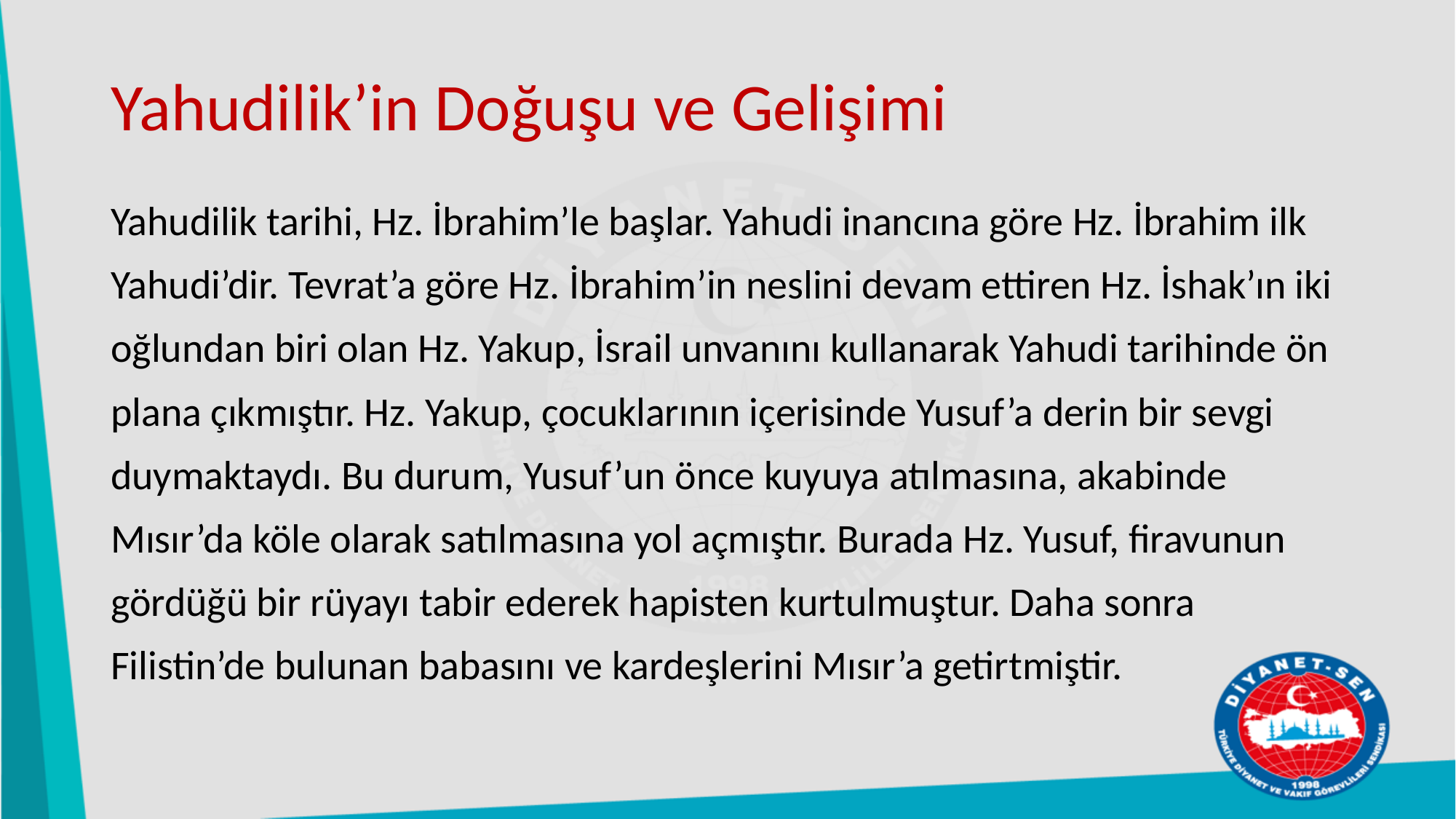

# Yahudilik’in Doğuşu ve Gelişimi
Yahudilik tarihi, Hz. İbrahim’le başlar. Yahudi inancına göre Hz. İbrahim ilk Yahudi’dir. Tevrat’a göre Hz. İbrahim’in neslini devam ettiren Hz. İshak’ın iki oğlundan biri olan Hz. Yakup, İsrail unvanını kullanarak Yahudi tarihinde ön plana çıkmıştır. Hz. Yakup, çocuklarının içerisinde Yusuf’a derin bir sevgi duymaktaydı. Bu durum, Yusuf’un önce kuyuya atılmasına, akabinde Mısır’da köle olarak satılmasına yol açmıştır. Burada Hz. Yusuf, firavunun gördüğü bir rüyayı tabir ederek hapisten kurtulmuştur. Daha sonra Filistin’de bulunan babasını ve kardeşlerini Mısır’a getirtmiştir.